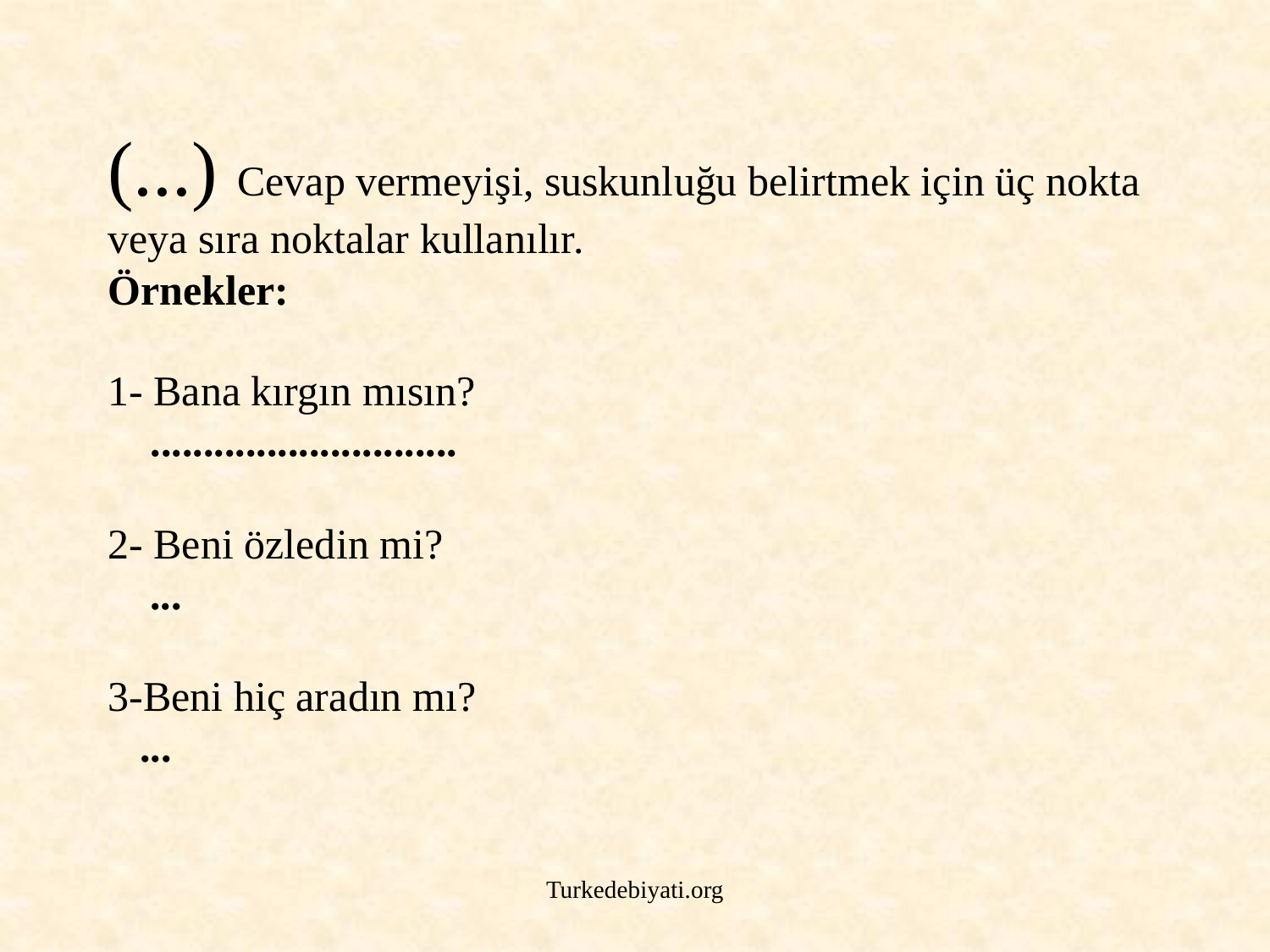

# (...) Cevap vermeyişi, suskunluğu belirtmek için üç nokta veya sıra noktalar kullanılır. Örnekler: 1- Bana kırgın mısın? ............................. 2- Beni özledin mi? ... 3-Beni hiç aradın mı? ...
Turkedebiyati.org